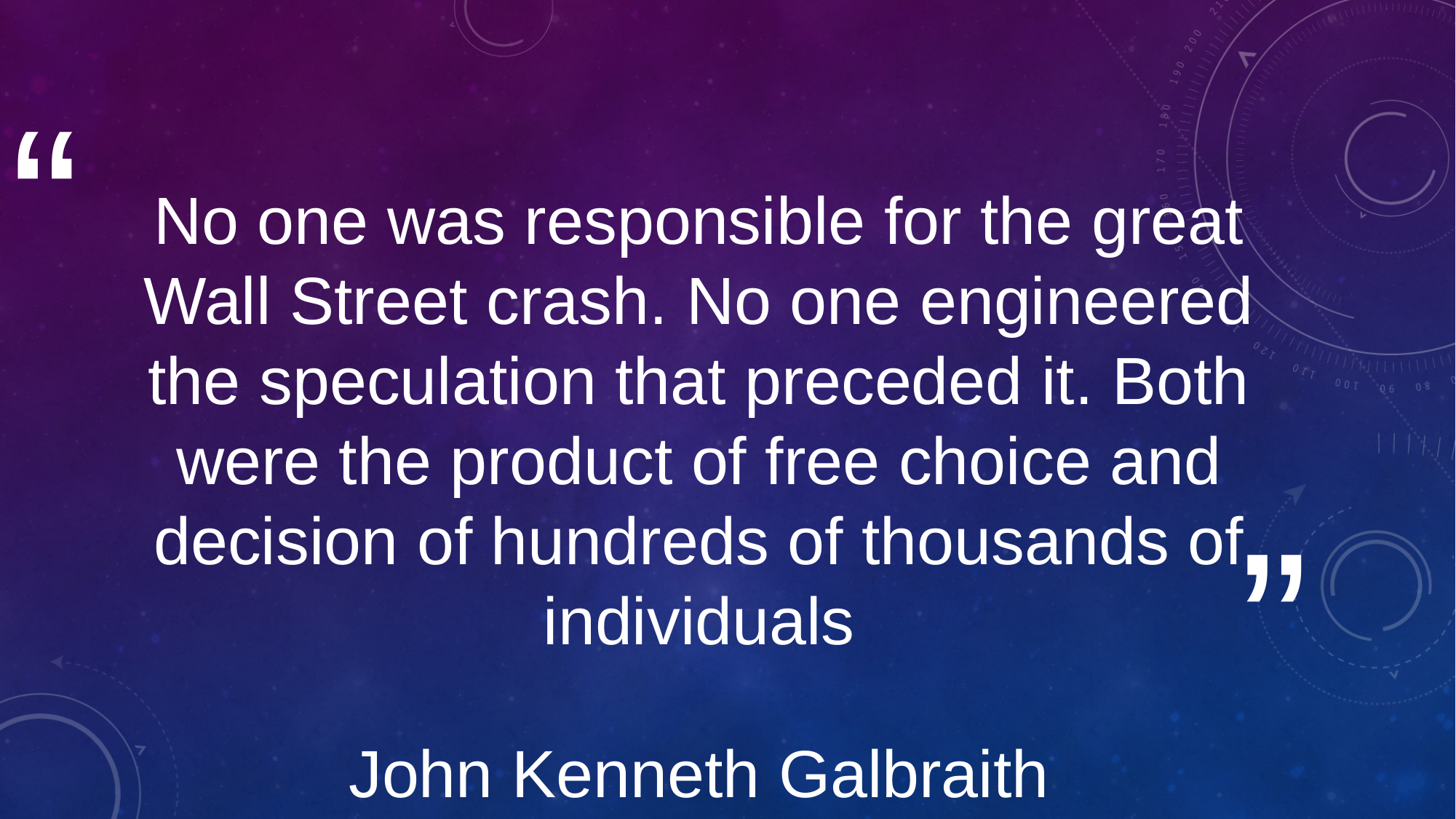

“
No one was responsible for the great Wall Street crash. No one engineered the speculation that preceded it. Both were the product of free choice and decision of hundreds of thousands of individuals

John Kenneth Galbraith
”